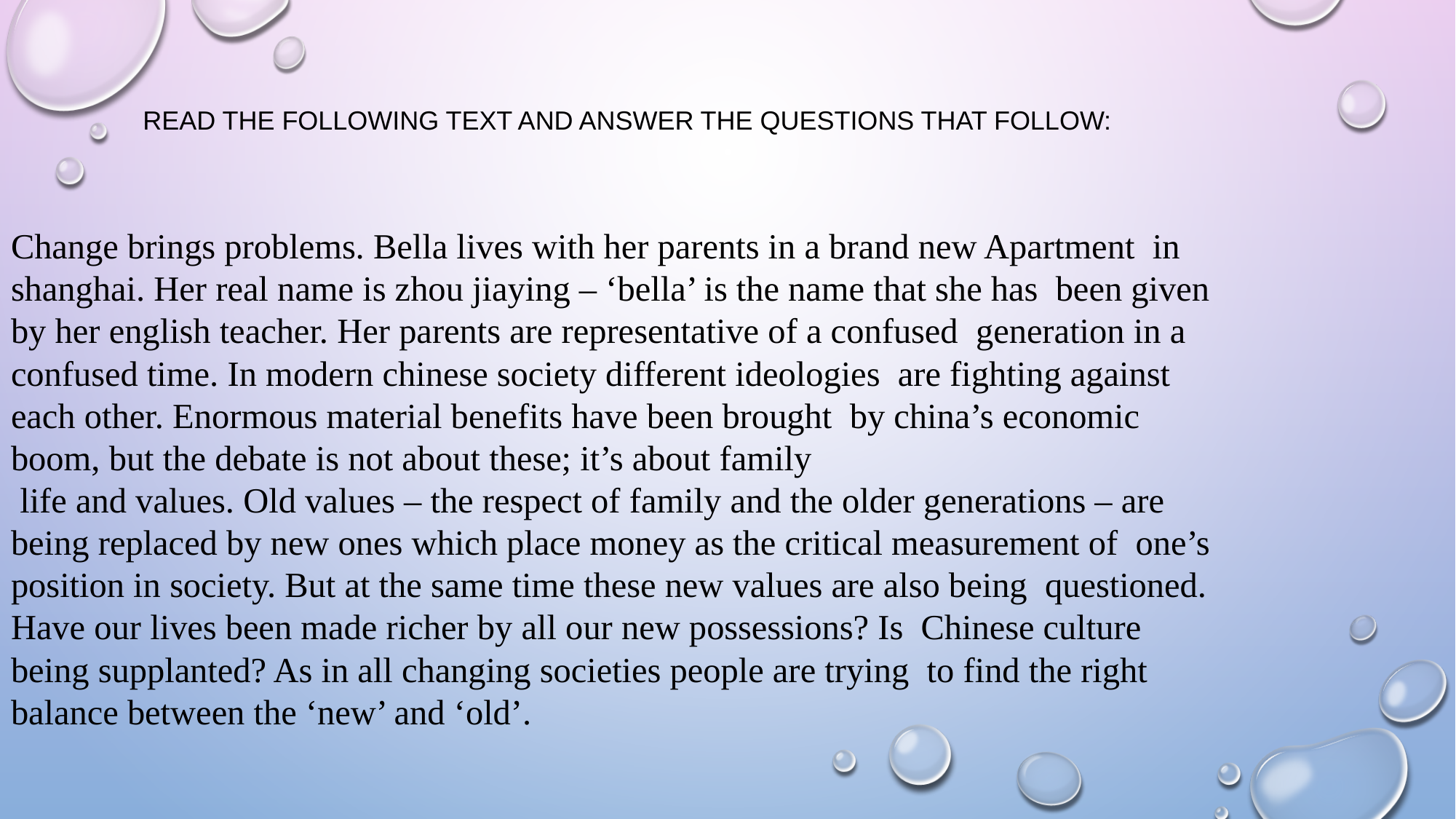

Read the following text and answer the questions that follow:
Change brings problems. Bella lives with her parents in a brand new Apartment  in shanghai. Her real name is zhou jiaying – ‘bella’ is the name that she has  been given by her english teacher. Her parents are representative of a confused  generation in a confused time. In modern chinese society different ideologies  are fighting against each other. Enormous material benefits have been brought  by china’s economic boom, but the debate is not about these; it’s about family
 life and values. Old values – the respect of family and the older generations – are  being replaced by new ones which place money as the critical measurement of  one’s position in society. But at the same time these new values are also being  questioned. Have our lives been made richer by all our new possessions? Is  Chinese culture being supplanted? As in all changing societies people are trying  to find the right balance between the ‘new’ and ‘old’.